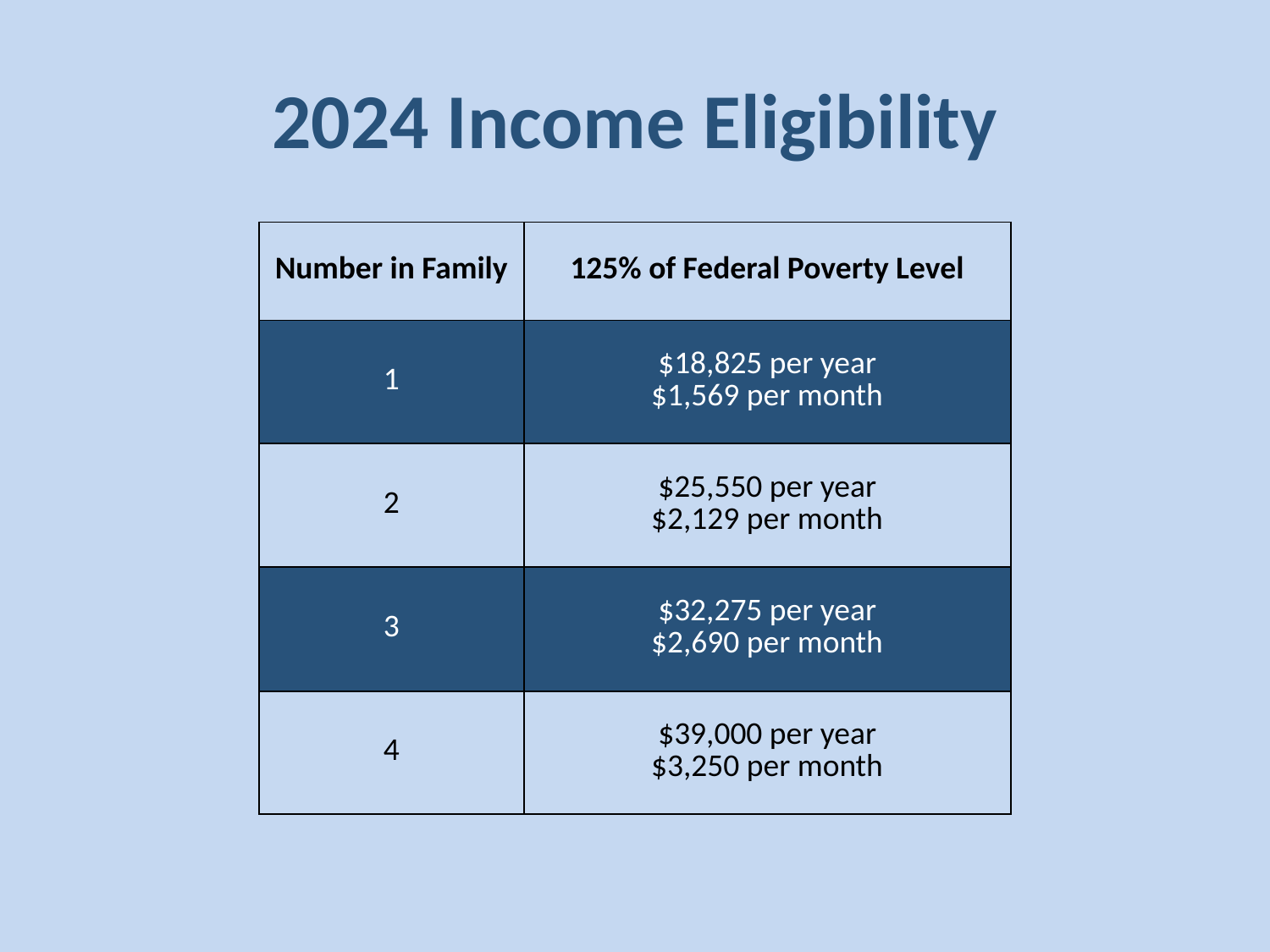

# 2024 Income Eligibility
| Number in Family | 125% of Federal Poverty Level |
| --- | --- |
| 1 | $18,825 per year $1,569 per month |
| 2 | $25,550 per year $2,129 per month |
| 3 | $32,275 per year $2,690 per month |
| 4 | $39,000 per year $3,250 per month |